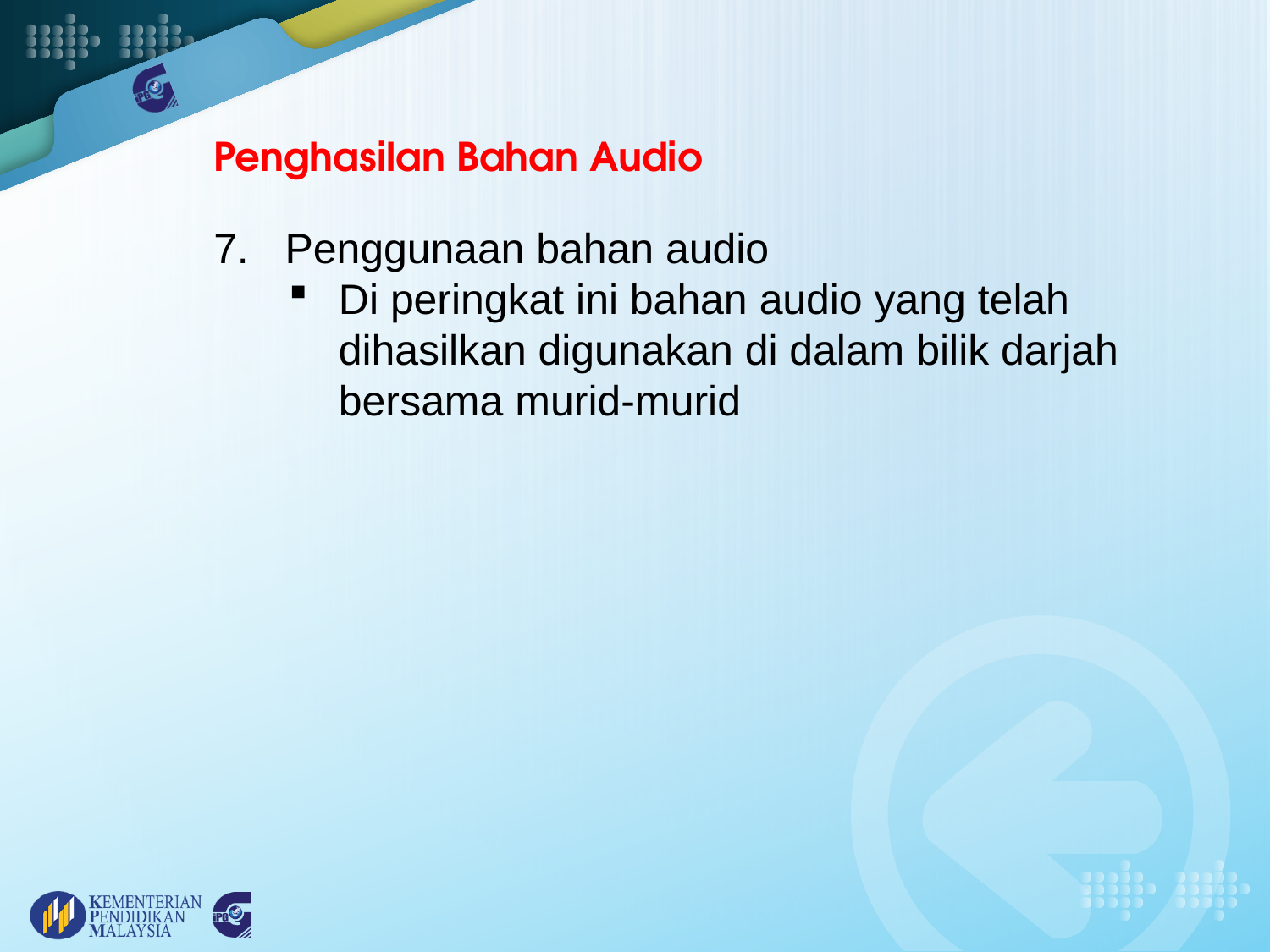

# Penghasilan Bahan Audio

Penggunaan bahan audio
Di peringkat ini bahan audio yang telah dihasilkan digunakan di dalam bilik darjah bersama murid-murid